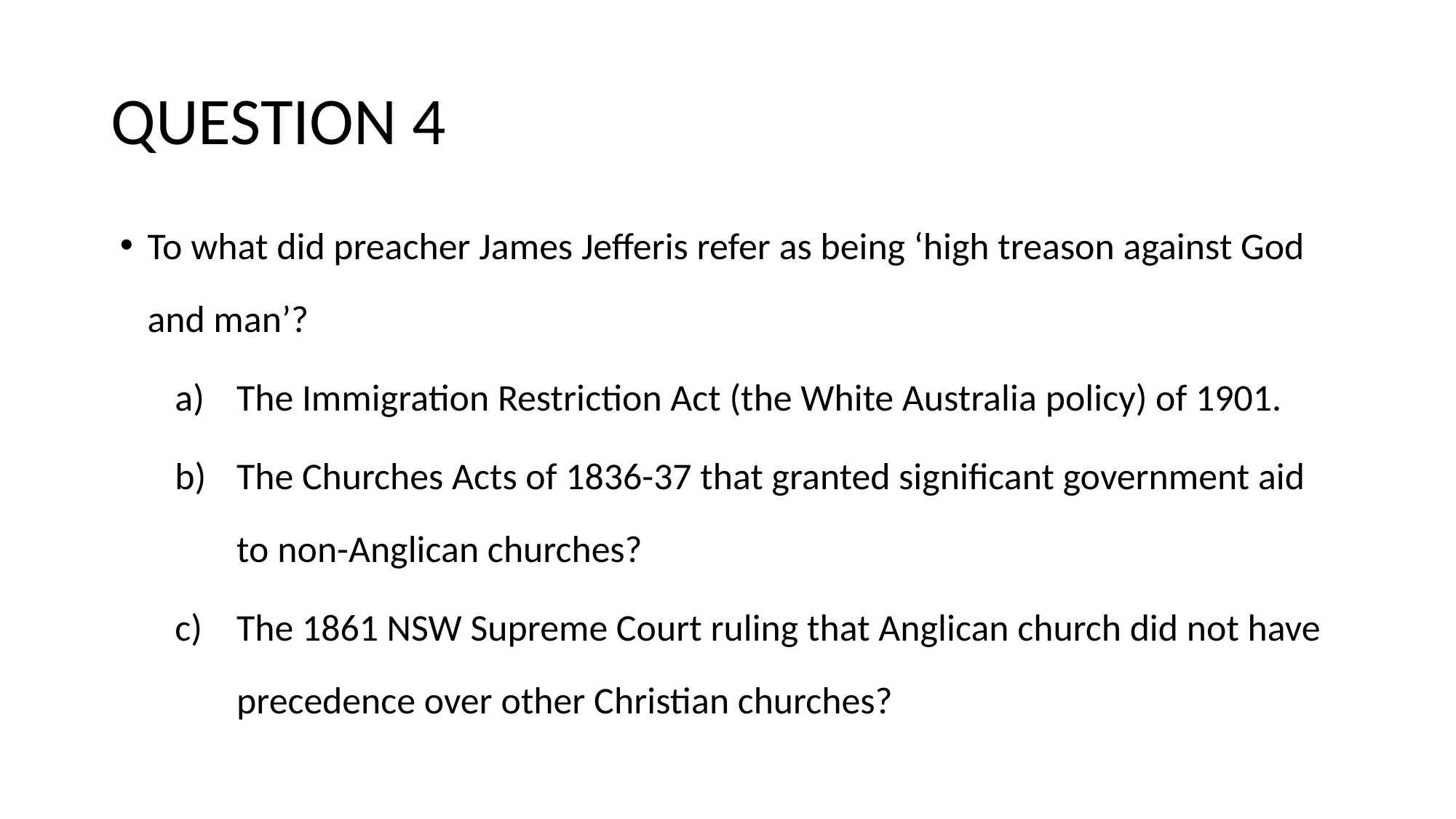

# QUESTION 4
To what did preacher James Jefferis refer as being ‘high treason against God and man’?
The Immigration Restriction Act (the White Australia policy) of 1901.
The Churches Acts of 1836-37 that granted significant government aid to non-Anglican churches?
The 1861 NSW Supreme Court ruling that Anglican church did not have precedence over other Christian churches?